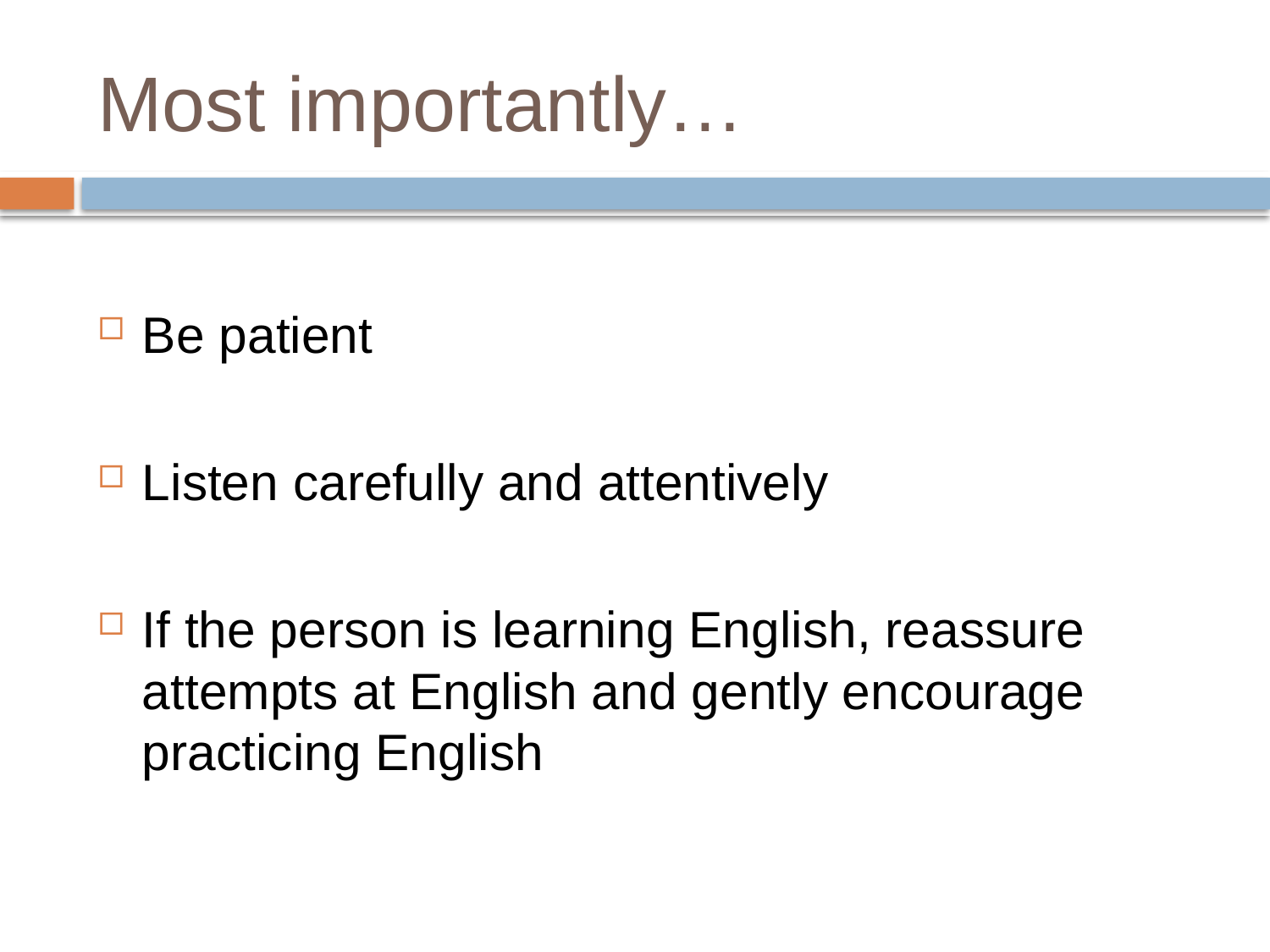

# Most importantly…

Be patient

Listen carefully and attentively

If the person is learning English, reassure attempts at English and gently encourage practicing English